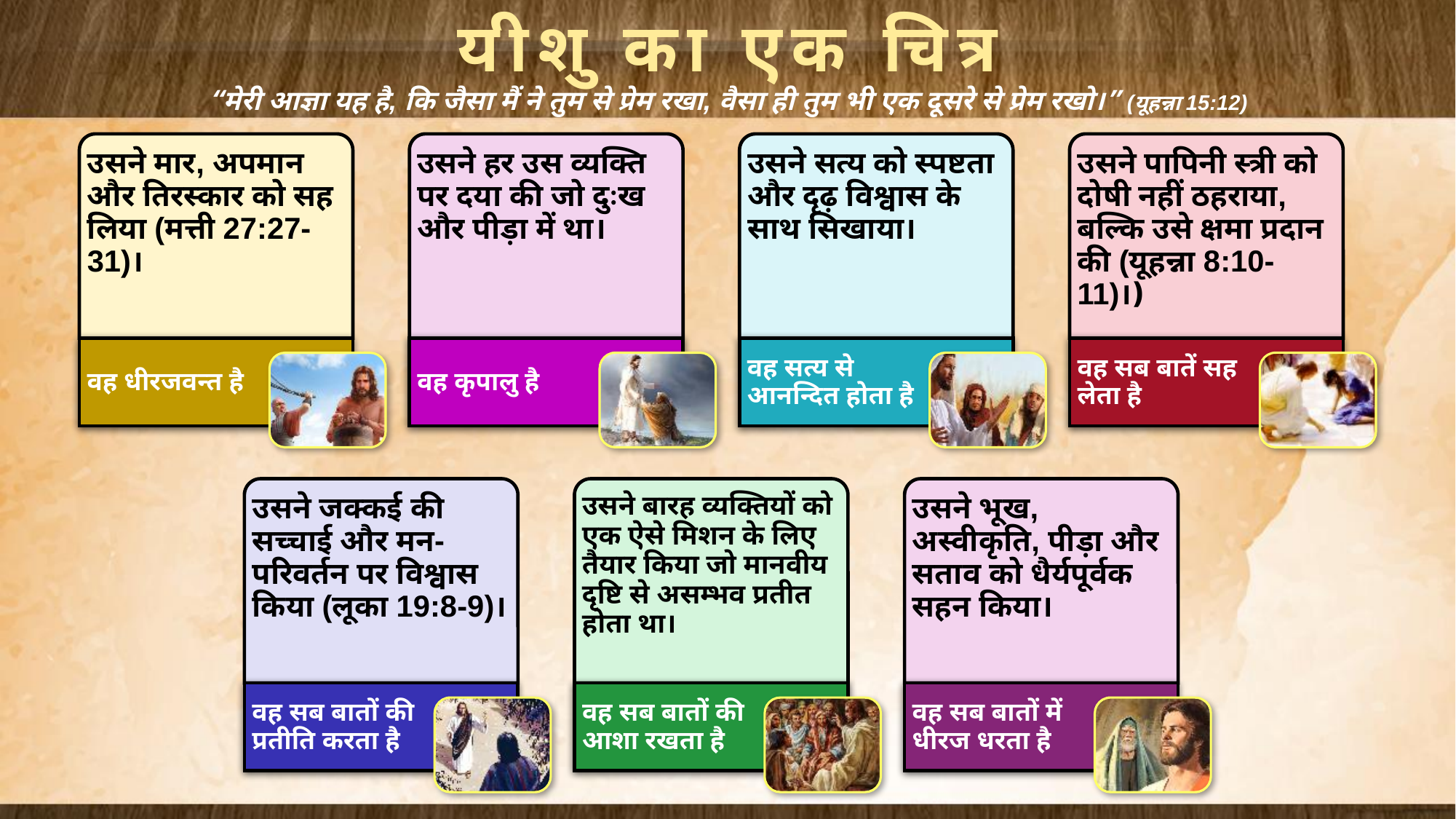

यीशु का एक चित्र
“मेरी आज्ञा यह है, कि जैसा मैं ने तुम से प्रेम रखा, वैसा ही तुम भी एक दूसरे से प्रेम रखो।” (यूहन्ना 15:12)
उसने मार, अपमान और तिरस्कार को सह लिया (मत्ती 27:27-31)।
वह धीरजवन्त है
उसने हर उस व्यक्ति पर दया की जो दुःख और पीड़ा में था।
वह कृपालु है
उसने सत्य को स्पष्टता और दृढ़ विश्वास के साथ सिखाया।
वह सत्य से आनन्दित होता है
उसने पापिनी स्त्री को दोषी नहीं ठहराया, बल्कि उसे क्षमा प्रदान की (यूहन्ना 8:10-11)।)
वह सब बातें सह लेता है
उसने जक्कई की सच्चाई और मन-परिवर्तन पर विश्वास किया (लूका 19:8-9)।
वह सब बातों की प्रतीति करता है
उसने बारह व्यक्तियों को एक ऐसे मिशन के लिए तैयार किया जो मानवीय दृष्टि से असम्भव प्रतीत होता था।
वह सब बातों की आशा रखता है
उसने भूख, अस्वीकृति, पीड़ा और सताव को धैर्यपूर्वक सहन किया।
वह सब बातों में धीरज धरता है